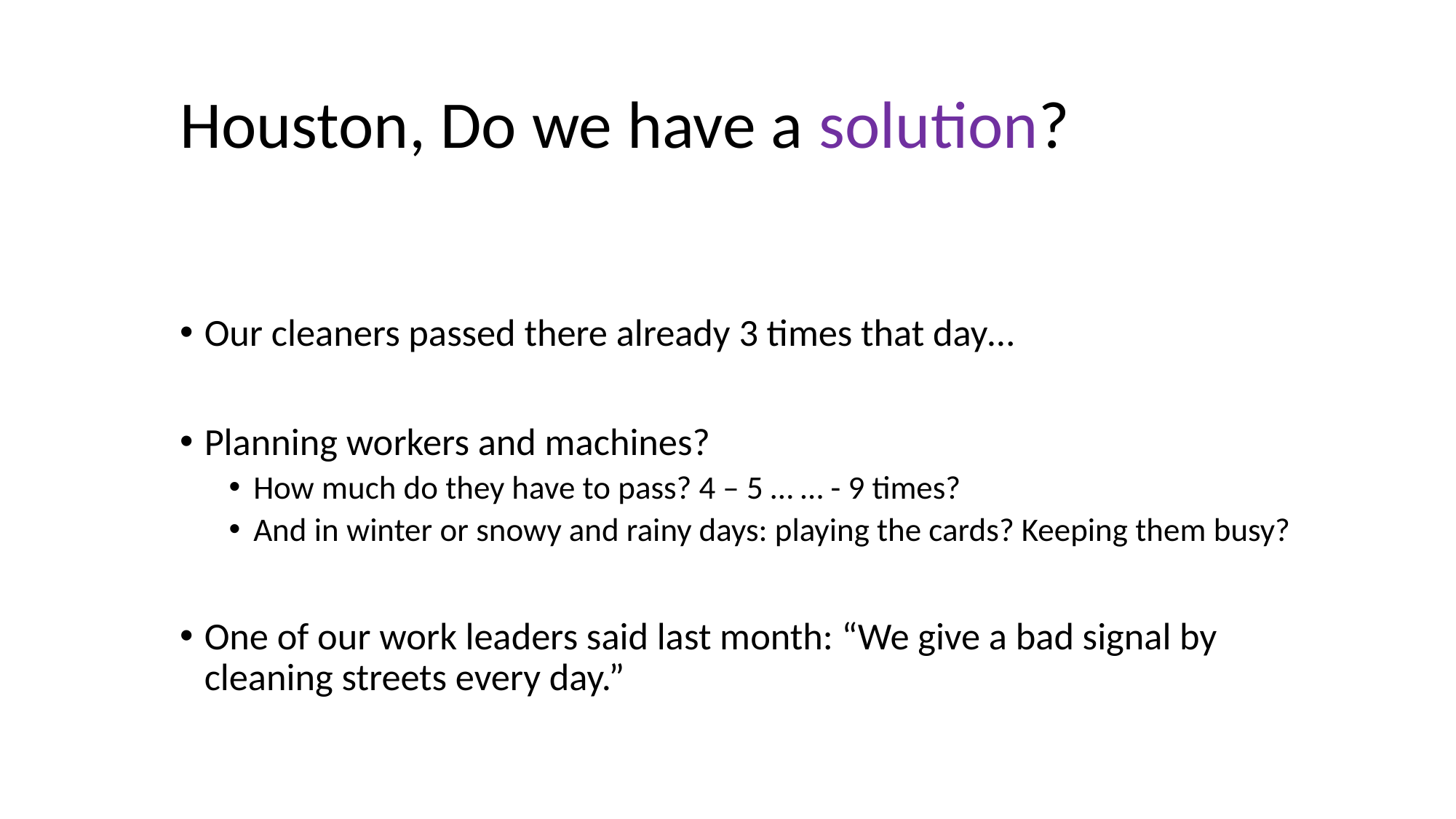

# Houston, Do we have a solution?

Our cleaners passed there already 3 times that day…

Planning workers and machines?
How much do they have to pass? 4 – 5 … … - 9 times?
And in winter or snowy and rainy days: playing the cards? Keeping them busy?

One of our work leaders said last month: “We give a bad signal by cleaning streets every day.”